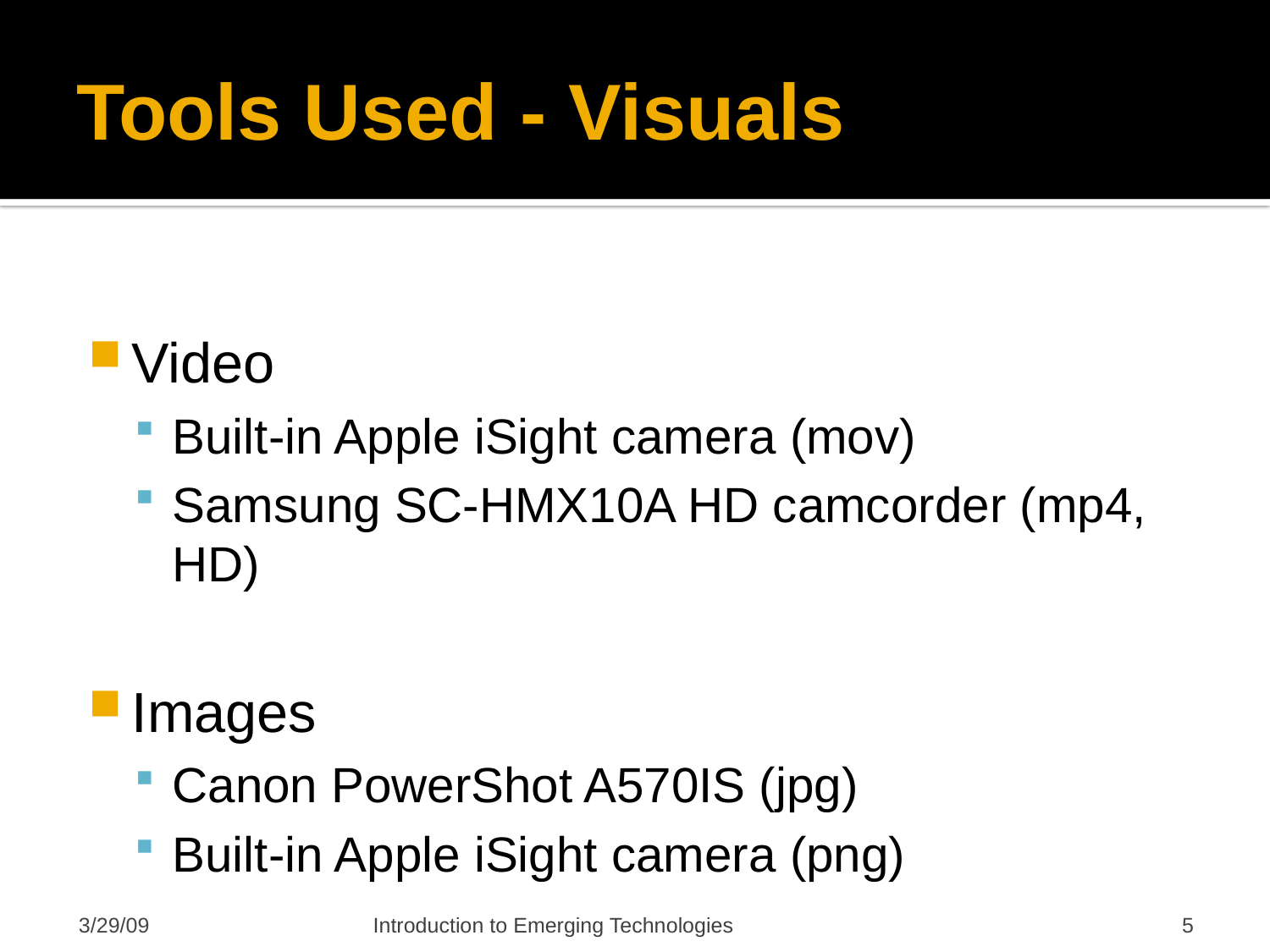

# Tools Used - Visuals

Video
Built-in Apple iSight camera (mov)
Samsung SC-HMX10A HD camcorder (mp4, HD)

Images
Canon PowerShot A570IS (jpg)
Built-in Apple iSight camera (png)

3/29/09
Introduction to Emerging Technologies
5